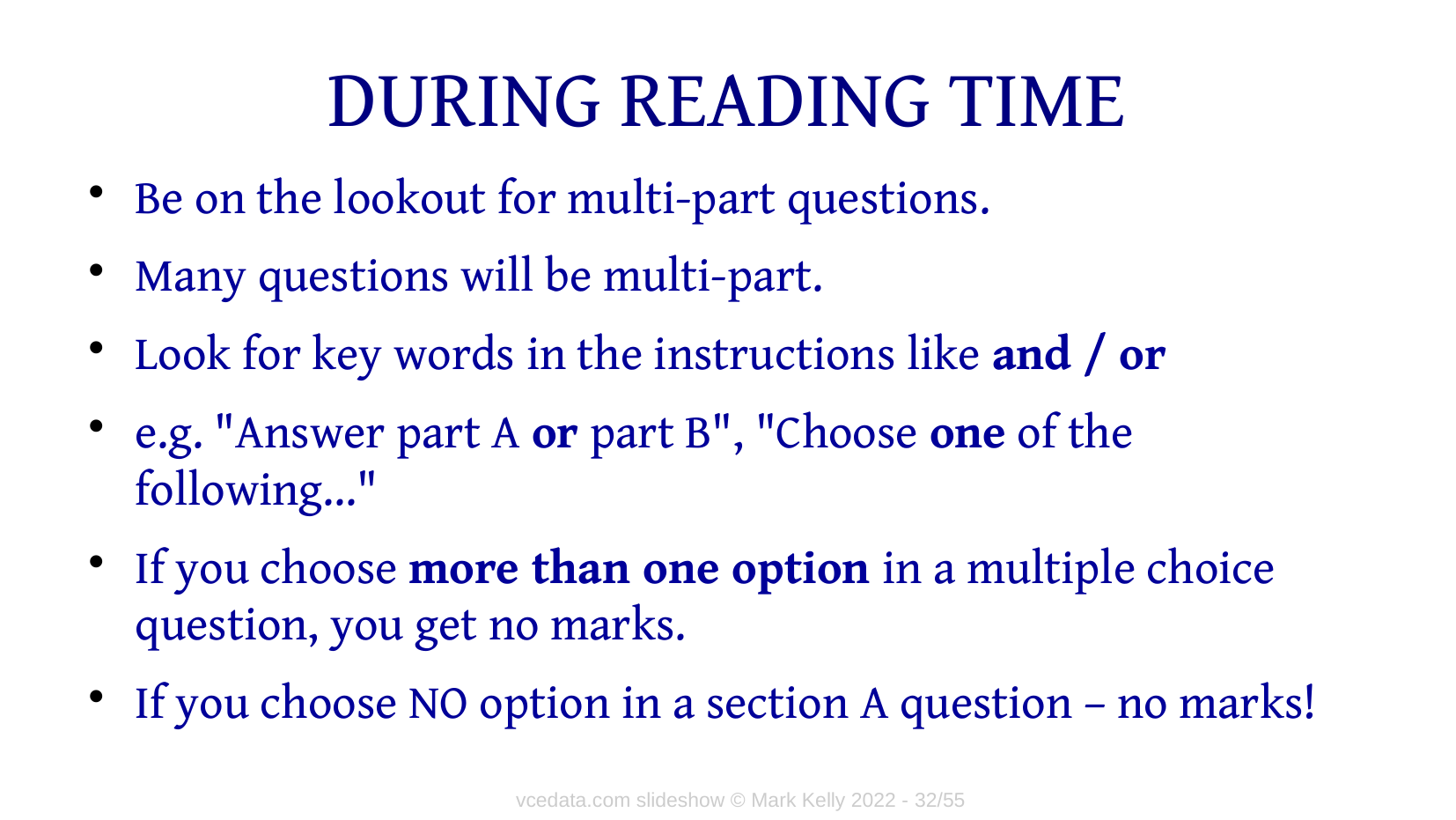

# DURING READING TIME
Be on the lookout for multi-part questions.
Many questions will be multi-part.
Look for key words in the instructions like and / or
e.g. "Answer part A or part B", "Choose one of the following..."
If you choose more than one option in a multiple choice question, you get no marks.
If you choose NO option in a section A question – no marks!

vcedata.com slideshow © Mark Kelly 2022 - 32/32